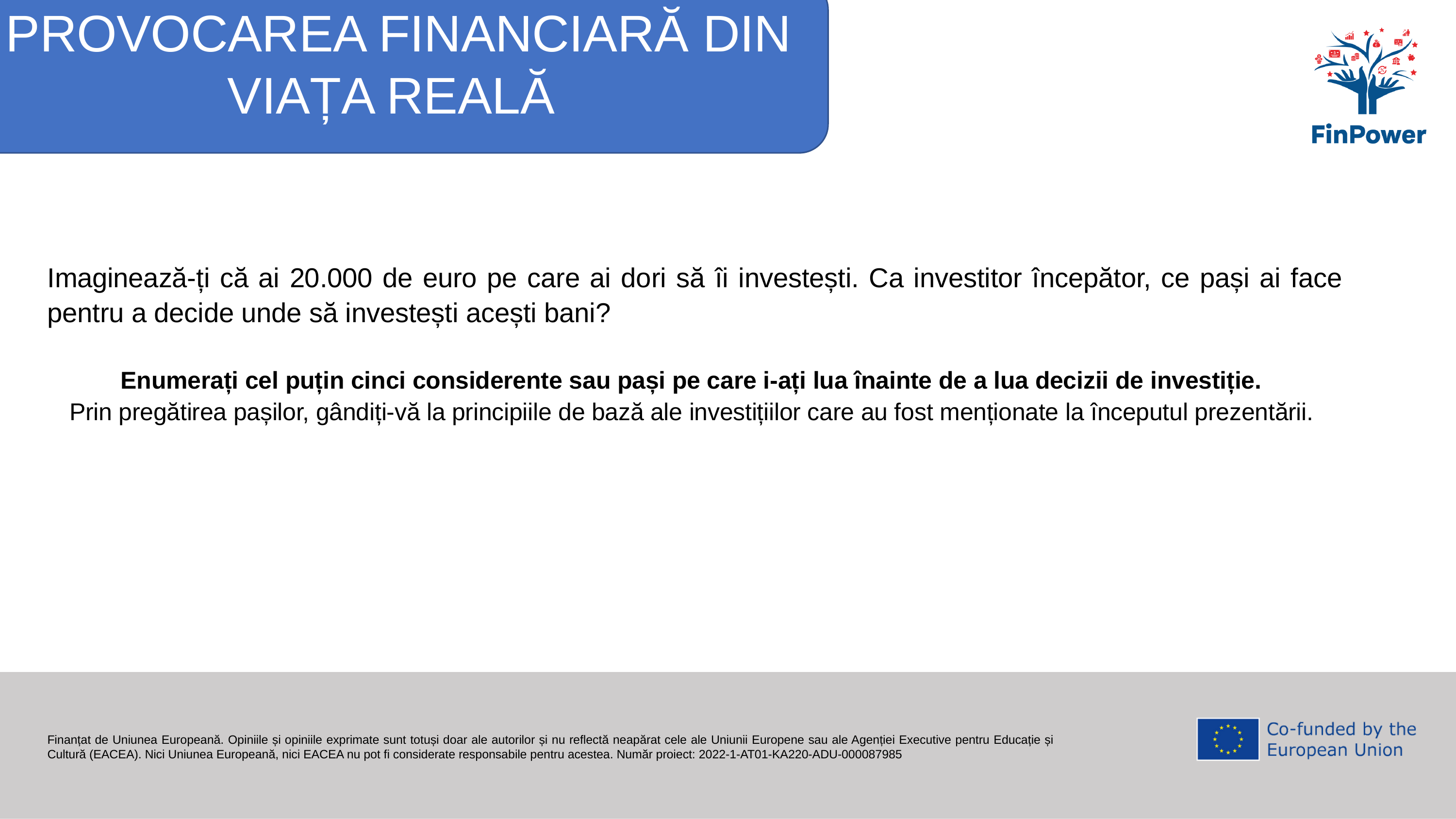

PROVOCAREA FINANCIARĂ DIN VIAȚA REALĂ

Imaginează-ți că ai 20.000 de euro pe care ai dori să îi investești. Ca investitor începător, ce pași ai face pentru a decide unde să investești acești bani?

Enumerați cel puțin cinci considerente sau pași pe care i-ați lua înainte de a lua decizii de investiție.
Prin pregătirea pașilor, gândiți-vă la principiile de bază ale investițiilor care au fost menționate la începutul prezentării.

Finanțat de Uniunea Europeană. Opiniile și opiniile exprimate sunt totuși doar ale autorilor și nu reflectă neapărat cele ale Uniunii Europene sau ale Agenției Executive pentru Educație și Cultură (EACEA). Nici Uniunea Europeană, nici EACEA nu pot fi considerate responsabile pentru acestea. Număr proiect: 2022-1-AT01-KA220-ADU-000087985